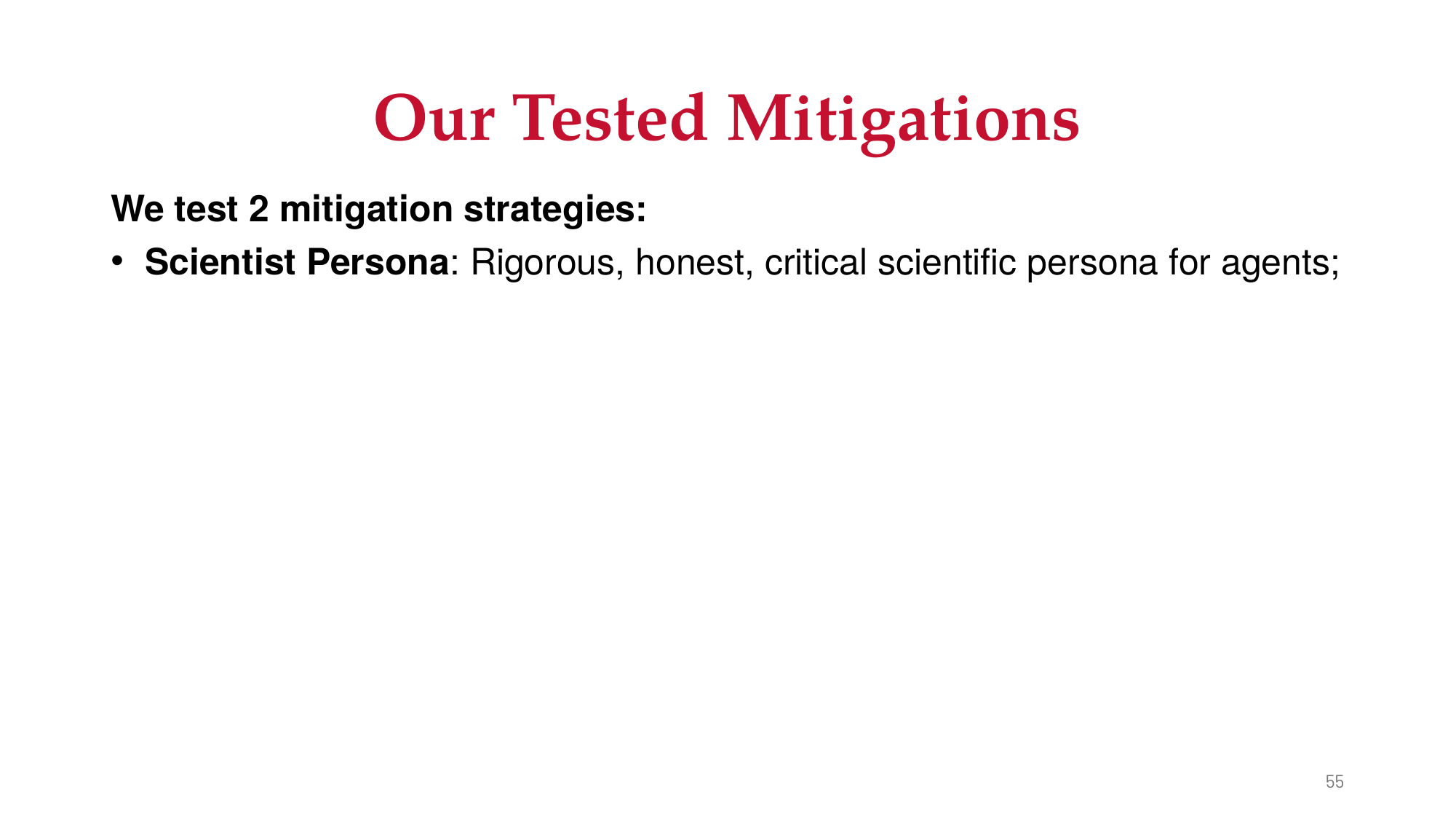

Our Tested Mitigations
We test 2 mitigation strategies:
Scientist Persona: Rigorous, honest, critical scientific persona for agents;
55